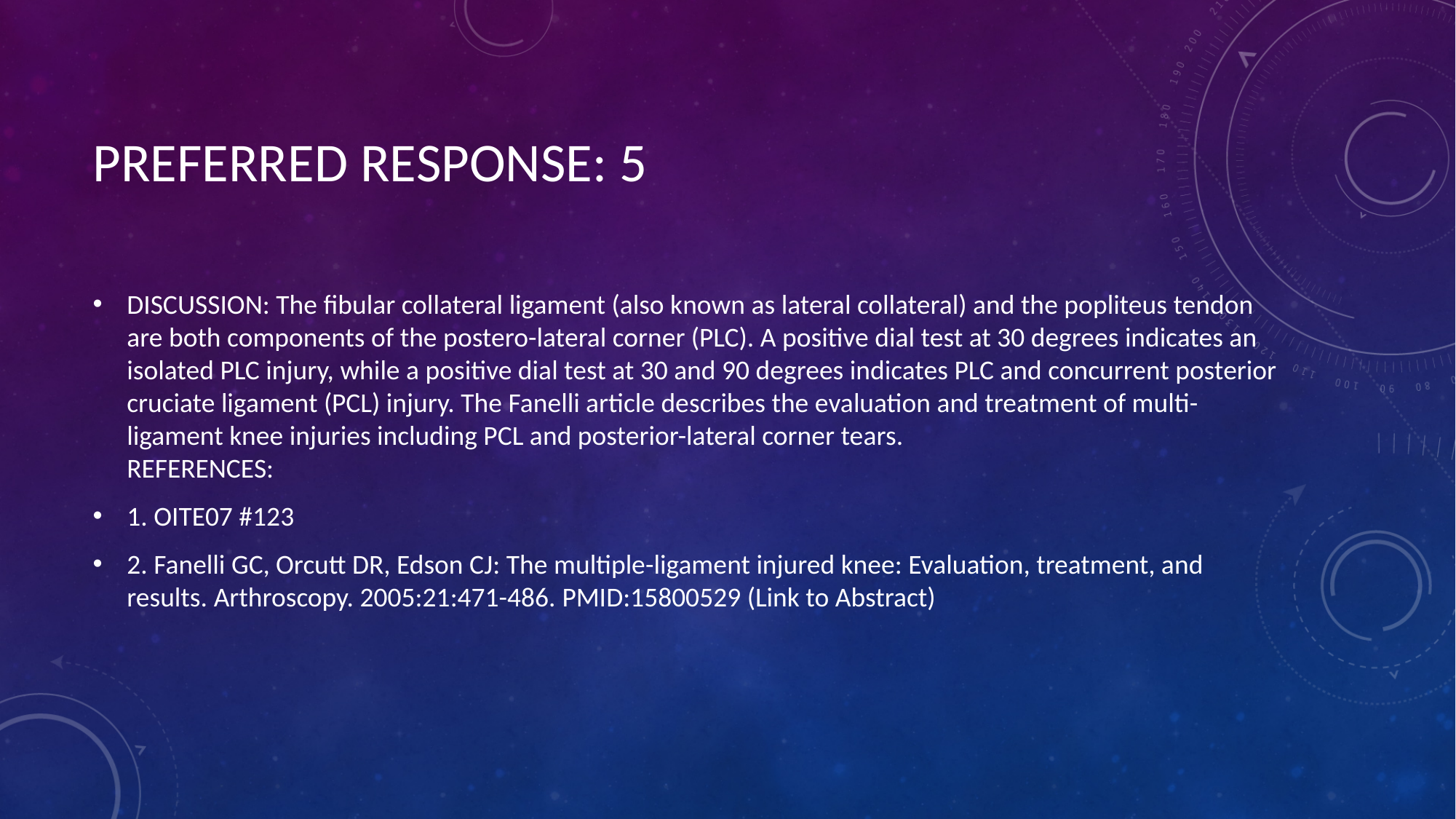

# Preferred Response: 5
DISCUSSION: The fibular collateral ligament (also known as lateral collateral) and the popliteus tendon are both components of the postero-lateral corner (PLC). A positive dial test at 30 degrees indicates an isolated PLC injury, while a positive dial test at 30 and 90 degrees indicates PLC and concurrent posterior cruciate ligament (PCL) injury. The Fanelli article describes the evaluation and treatment of multi-ligament knee injuries including PCL and posterior-lateral corner tears. 
REFERENCES:
1. OITE07 #123
2. Fanelli GC, Orcutt DR, Edson CJ: The multiple-ligament injured knee: Evaluation, treatment, and results. Arthroscopy. 2005:21:471-486. PMID:15800529 (Link to Abstract)